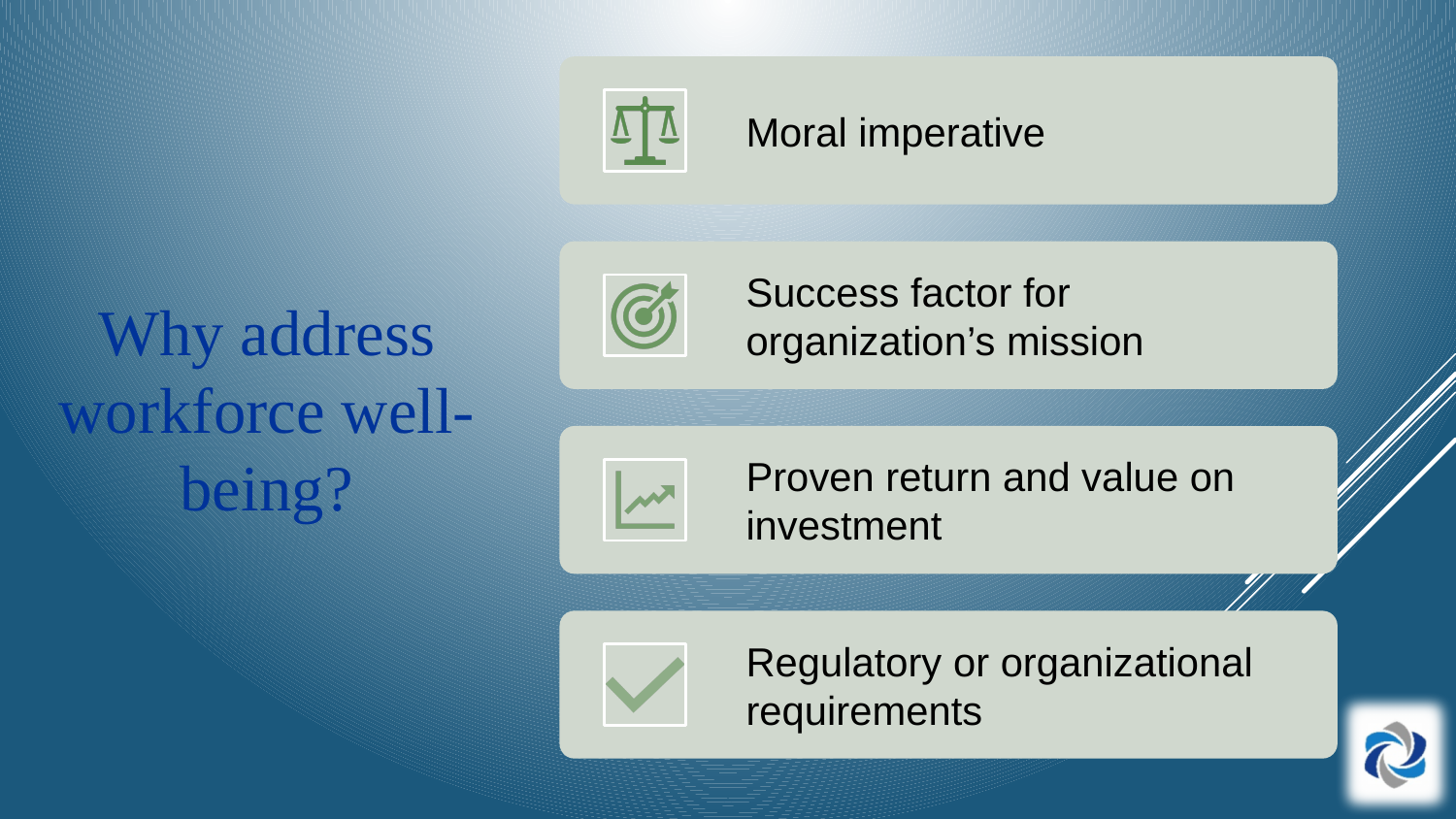

Moral imperative
Success factor for organization’s mission
Proven return and value on investment
Regulatory or organizational requirements
# Why address workforce well-being?